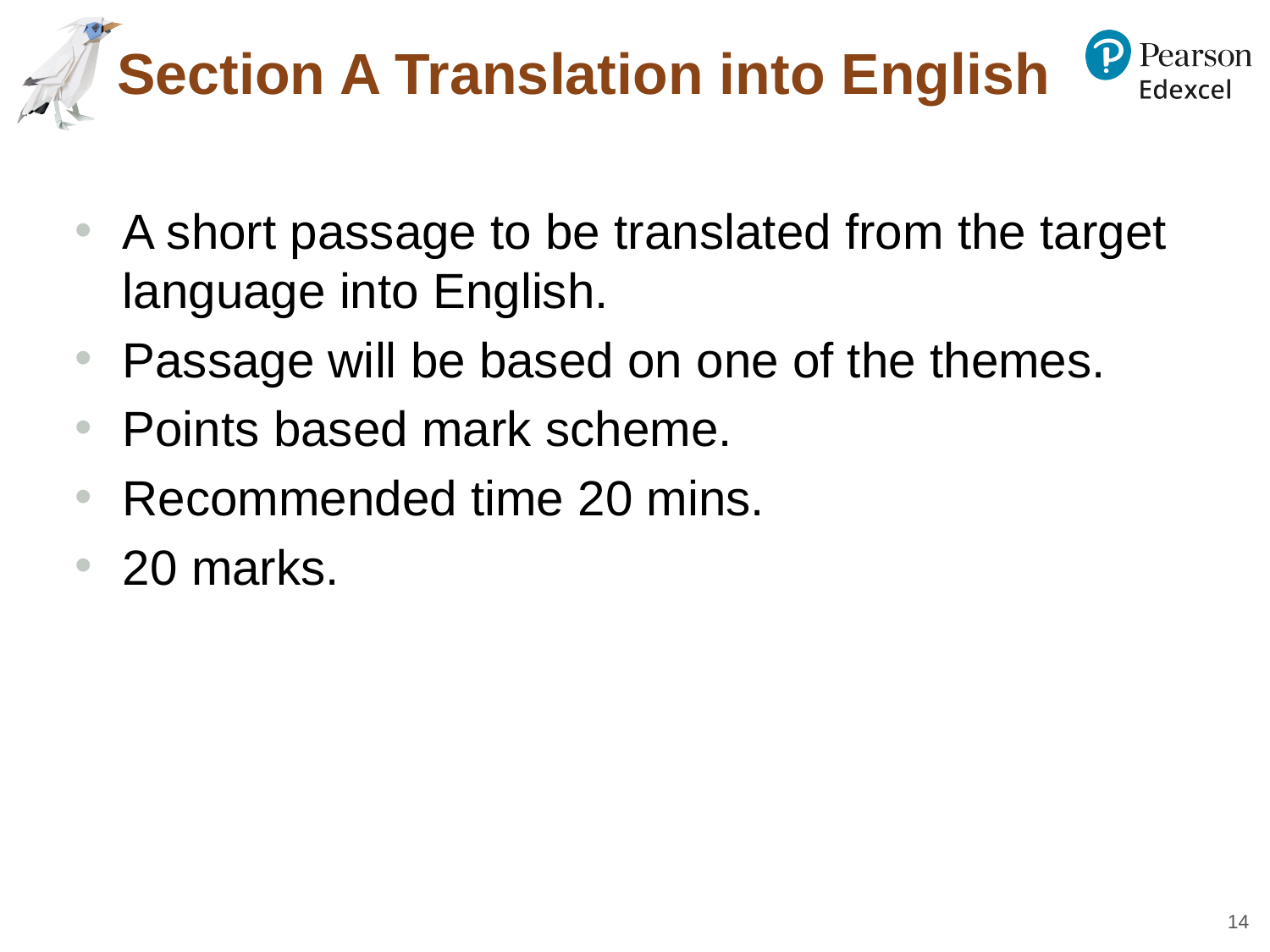

# Section A Translation into English
A short passage to be translated from the target language into English.
Passage will be based on one of the themes.
Points based mark scheme.
Recommended time 20 mins.
20 marks.